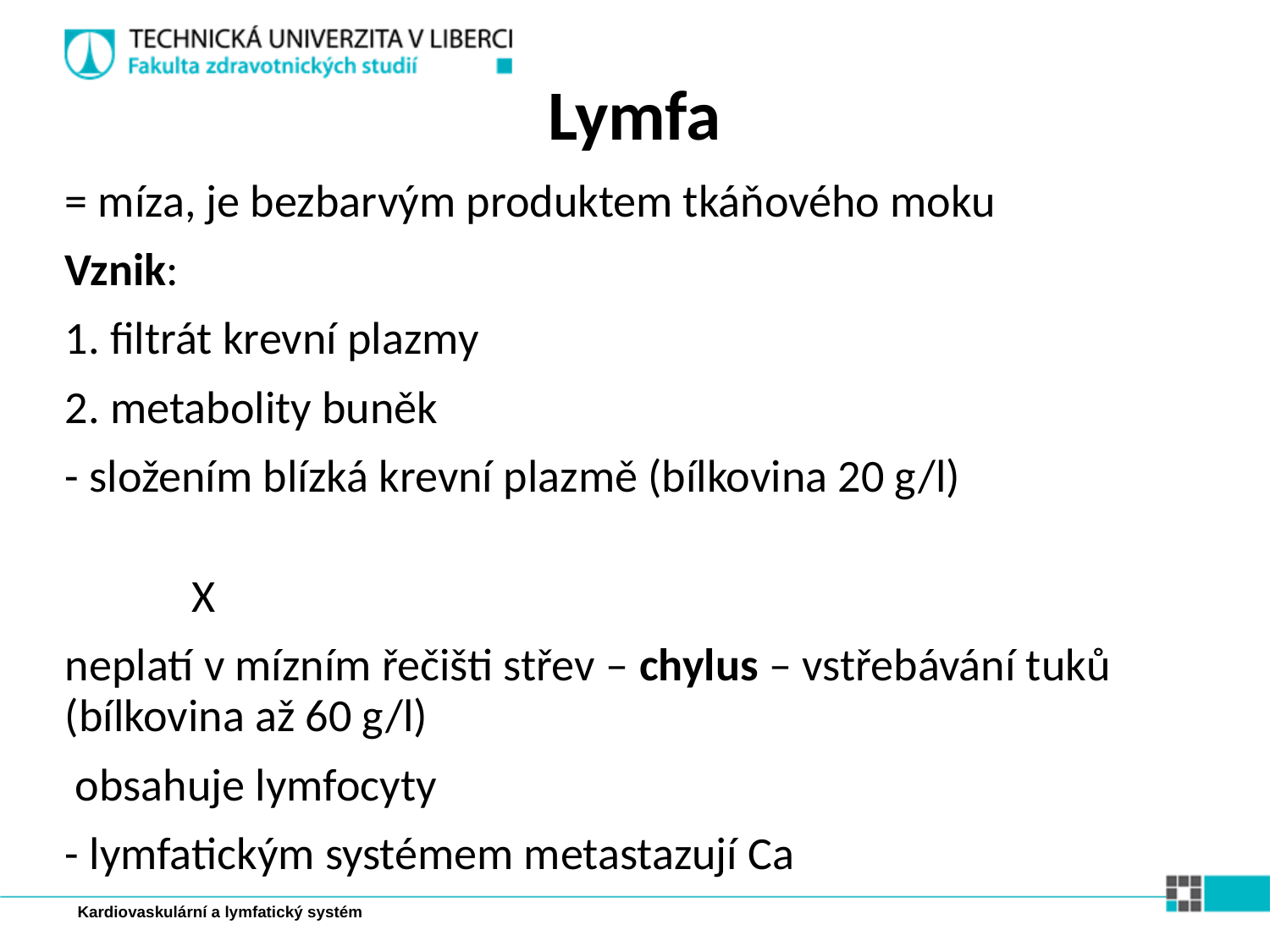

Lymfa

= míza, je bezbarvým produktem tkáňového moku
Vznik:
1. filtrát krevní plazmy
2. metabolity buněk
- složením blízká krevní plazmě (bílkovina 20 g/l)
									X
neplatí v mízním řečišti střev – chylus – vstřebávání tuků (bílkovina až 60 g/l)
 obsahuje lymfocyty
- lymfatickým systémem metastazují Ca

Kardiovaskulární a lymfatický systém